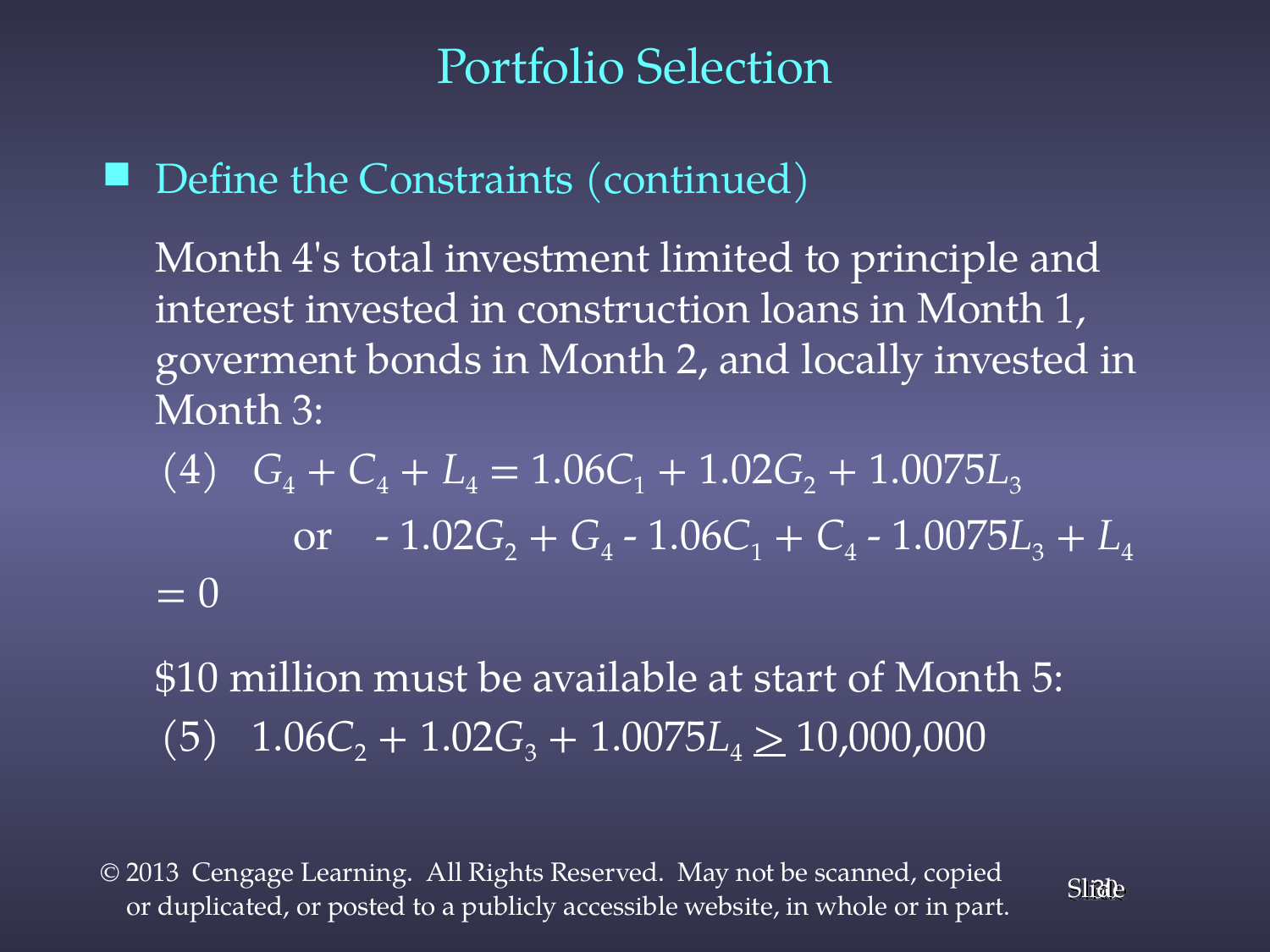

# Portfolio Selection
Define the Constraints (continued)

	Month 4's total investment limited to principle and interest invested in construction loans in Month 1, goverment bonds in Month 2, and locally invested in Month 3:
     (4)   G4 + C4 + L4 = 1.06C1 + 1.02G2 + 1.0075L3
		 or    - 1.02G2 + G4 - 1.06C1 + C4 - 1.0075L3 + L4 = 0

	$10 million must be available at start of Month 5:
     (5)   1.06C2 + 1.02G3 + 1.0075L4 > 10,000,000